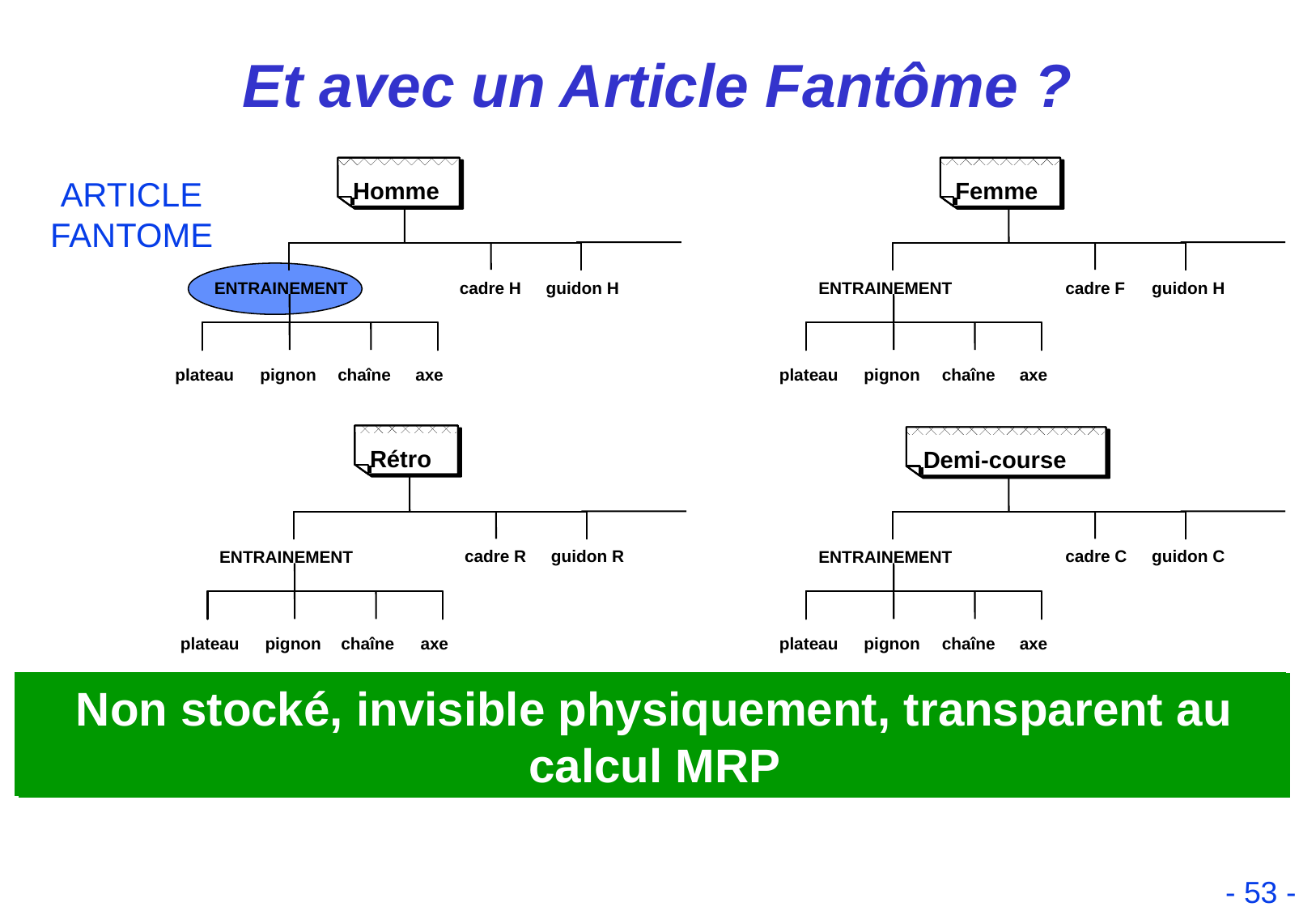

# Et avec un Article Fantôme ?

Homme

Femme

ENTRAINEMENT
cadre H
guidon H
ENTRAINEMENT
cadre F
guidon H

plateau
pignon
chaîne
axe
plateau
pignon
chaîne
axe

Rétro

Demi-course

cadre R
guidon R
cadre C
guidon C
ENTRAINEMENT
ENTRAINEMENT

plateau
pignon
chaîne
axe
plateau
pignon
chaîne
axe
ARTICLE FANTOME

Quelle est la signification de l’article Fantôme ?
Non stocké, invisible physiquement, transparent au calcul MRP